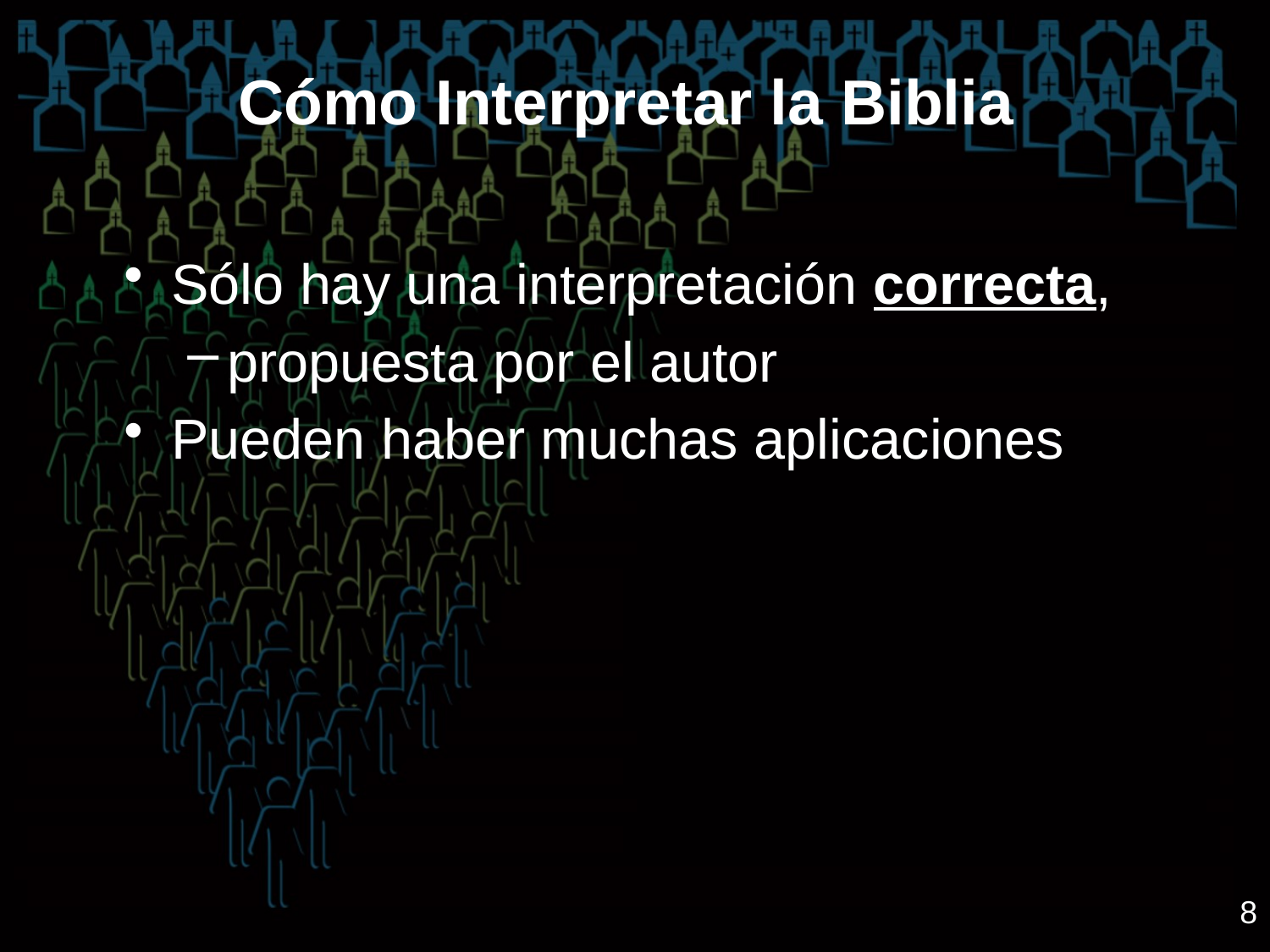

# Cómo Interpretar la Biblia
Sólo hay una interpretación correcta,
propuesta por el autor
Pueden haber muchas aplicaciones
8